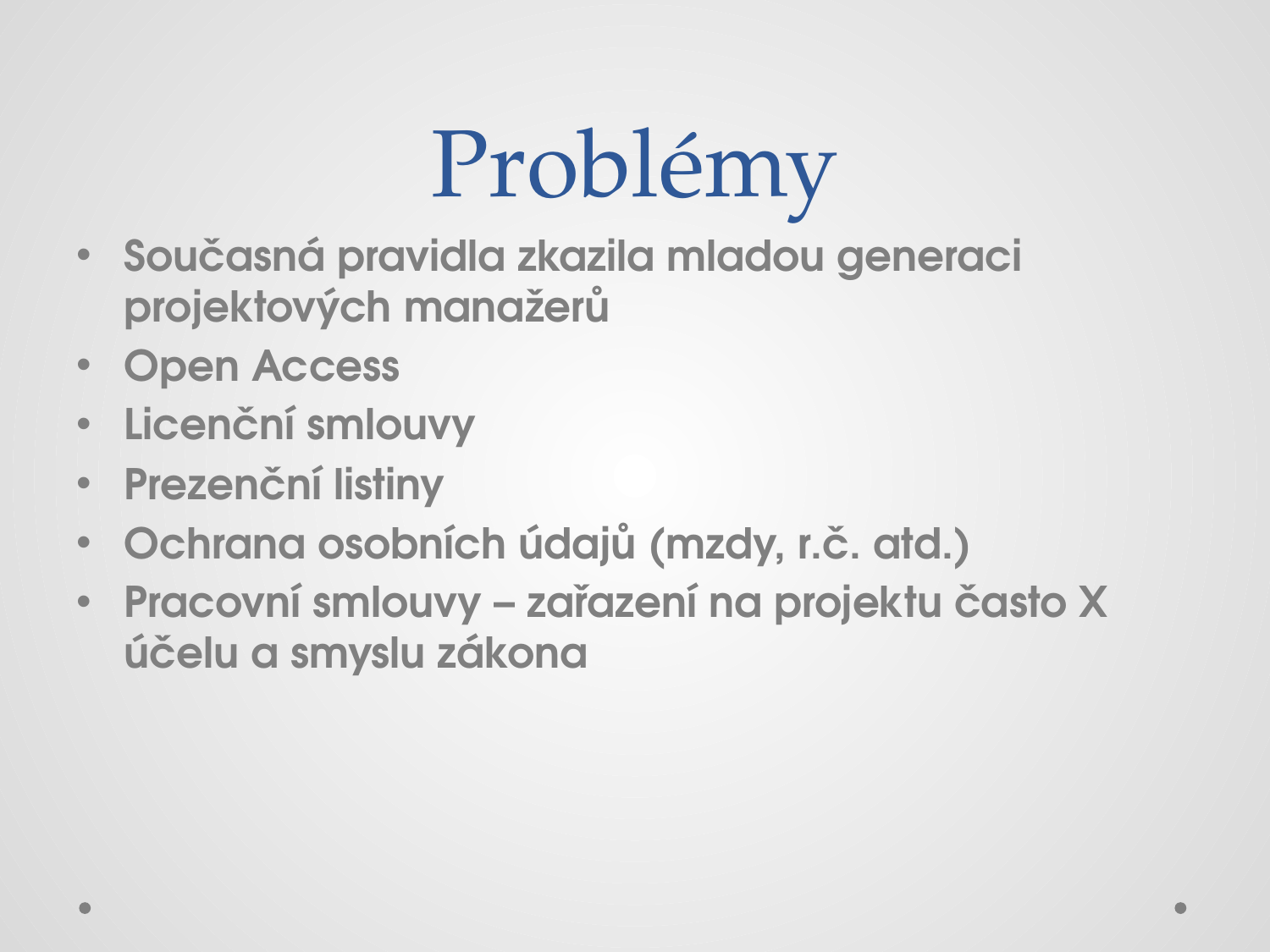

# Problémy
Současná pravidla zkazila mladou generaci projektových manažerů
Open Access
Licenční smlouvy
Prezenční listiny
Ochrana osobních údajů (mzdy, r.č. atd.)
Pracovní smlouvy – zařazení na projektu často X účelu a smyslu zákona